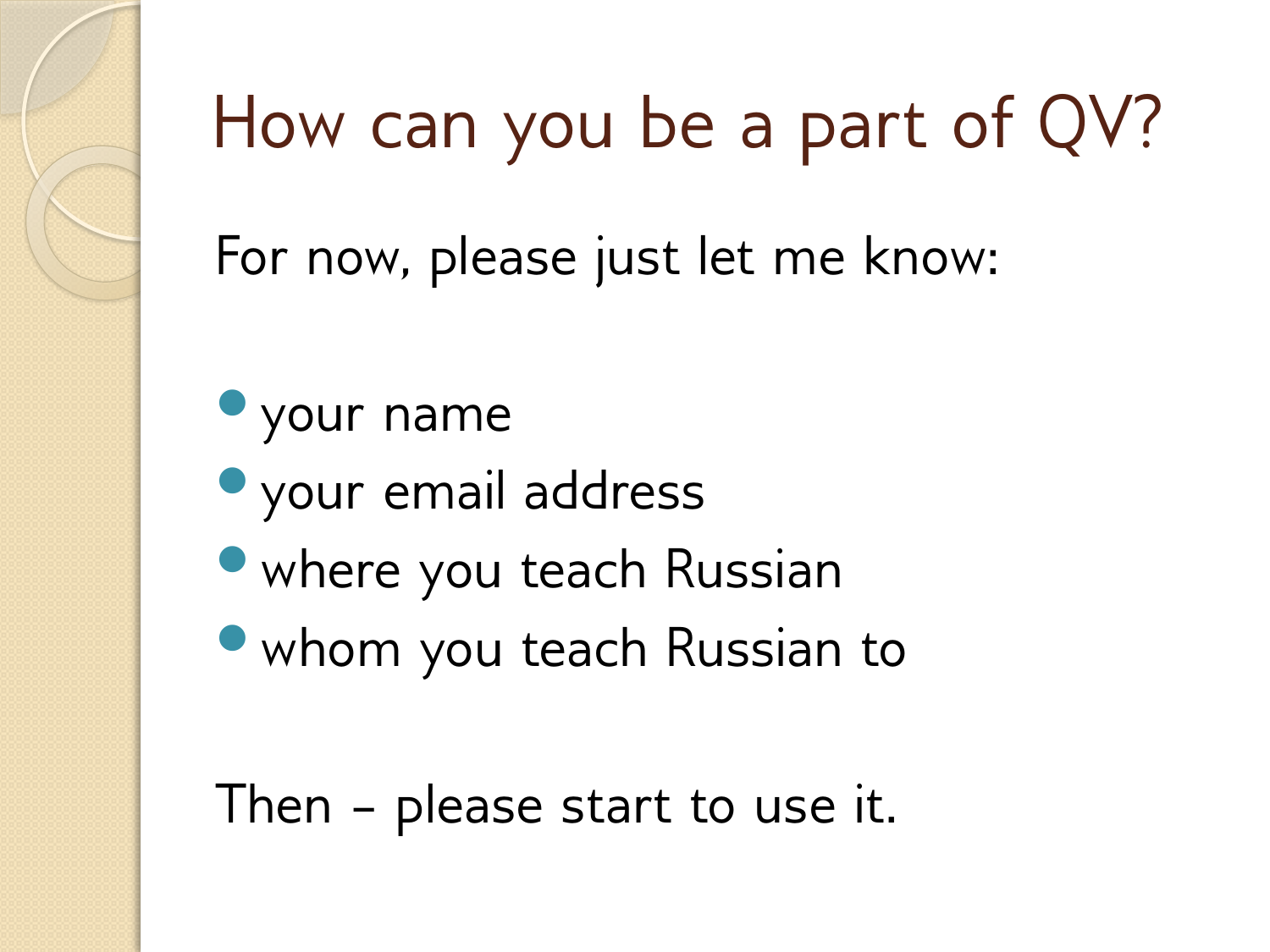

# How can you be a part of QV?
For now, please just let me know:

your name
your email address
where you teach Russian
whom you teach Russian to

Then – please start to use it.